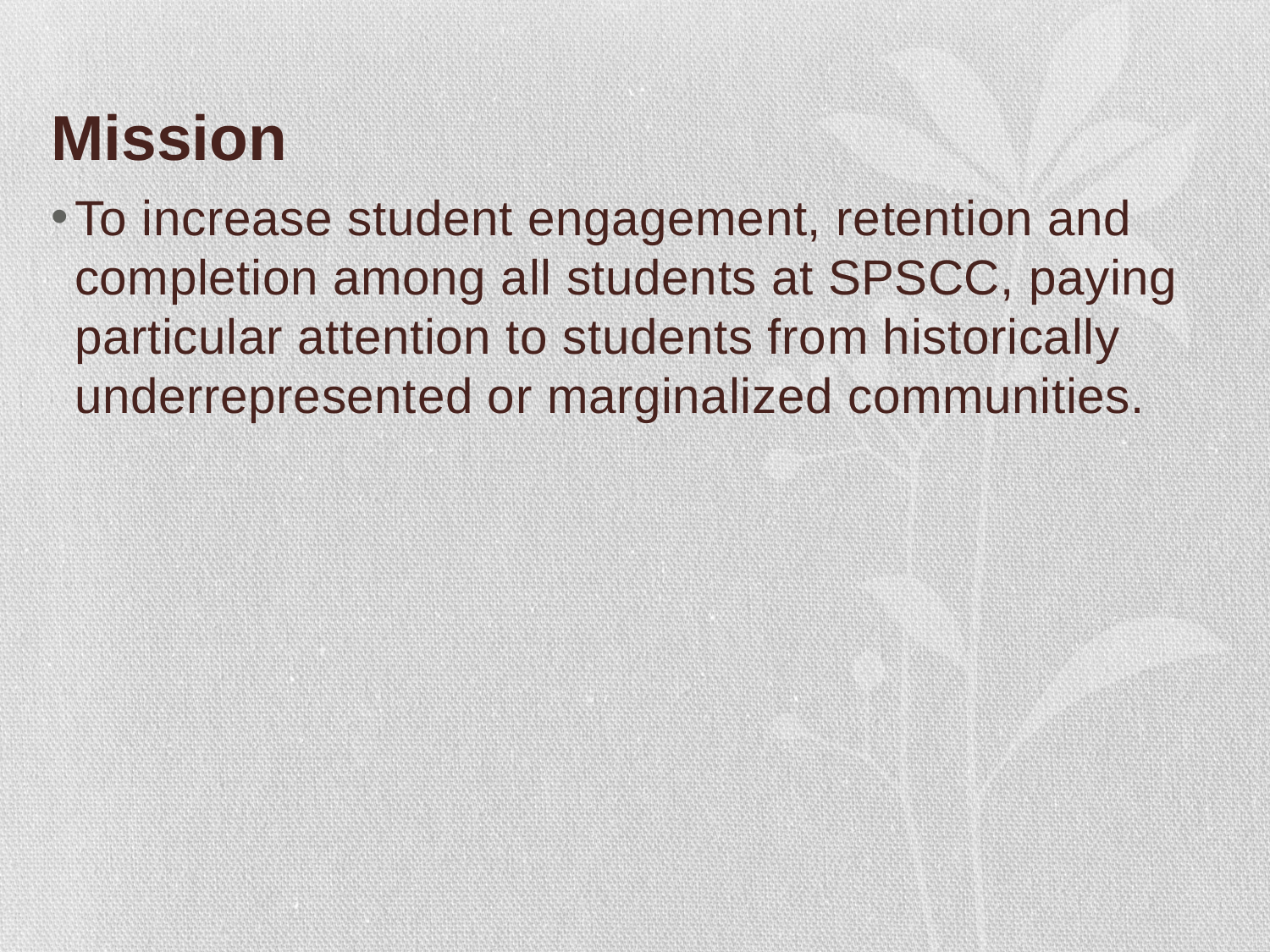

# Mission
To increase student engagement, retention and completion among all students at SPSCC, paying particular attention to students from historically underrepresented or marginalized communities.